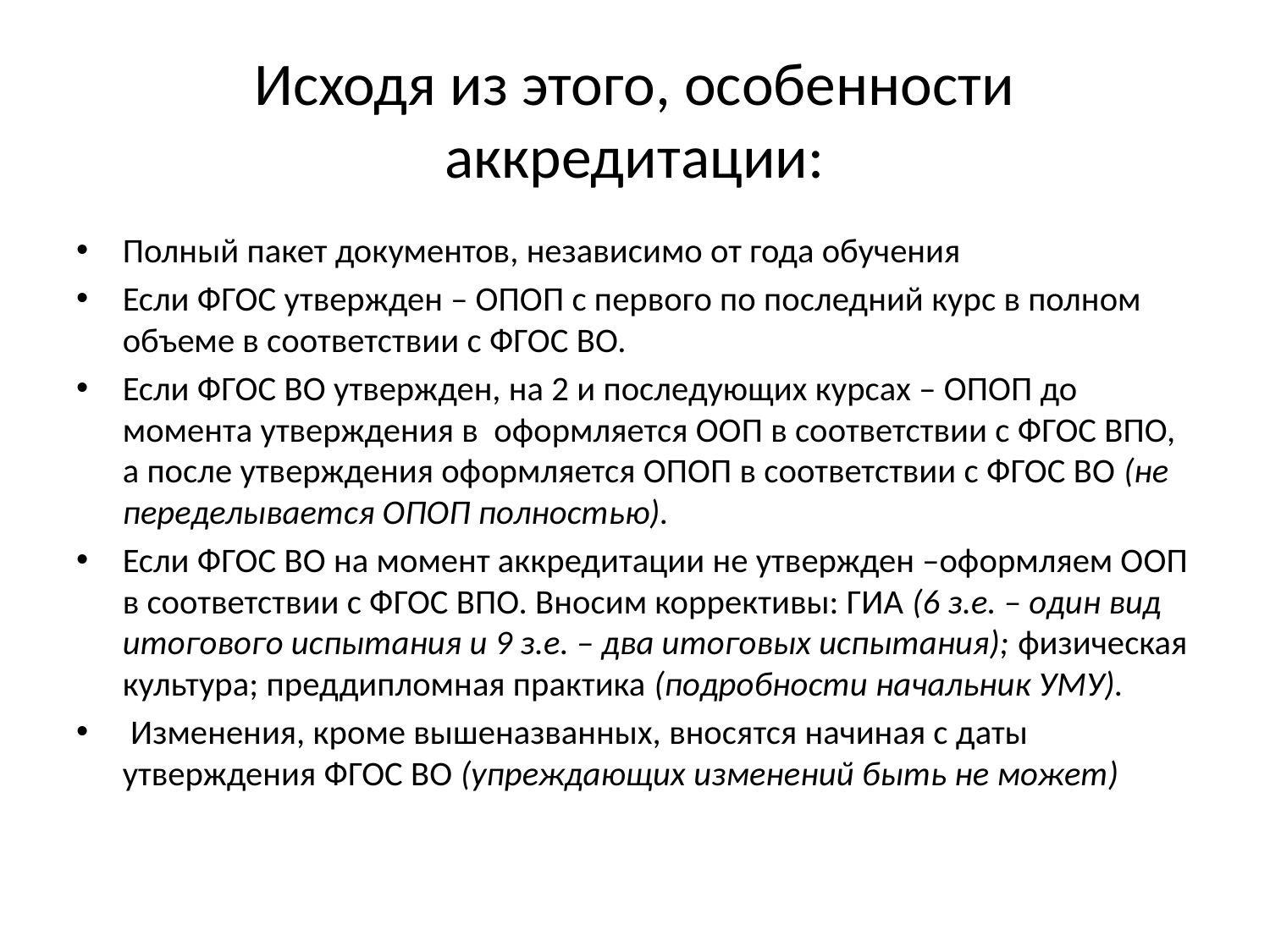

# Исходя из этого, особенности аккредитации:
Полный пакет документов, независимо от года обучения
Если ФГОС утвержден – ОПОП с первого по последний курс в полном объеме в соответствии с ФГОС ВО.
Если ФГОС ВО утвержден, на 2 и последующих курсах – ОПОП до момента утверждения в  оформляется ООП в соответствии с ФГОС ВПО, а после утверждения оформляется ОПОП в соответствии с ФГОС ВО (не переделывается ОПОП полностью).
Если ФГОС ВО на момент аккредитации не утвержден –оформляем ООП в соответствии с ФГОС ВПО. Вносим коррективы: ГИА (6 з.е. – один вид итогового испытания и 9 з.е. – два итоговых испытания); физическая культура; преддипломная практика (подробности начальник УМУ).
 Изменения, кроме вышеназванных, вносятся начиная с даты утверждения ФГОС ВО (упреждающих изменений быть не может)